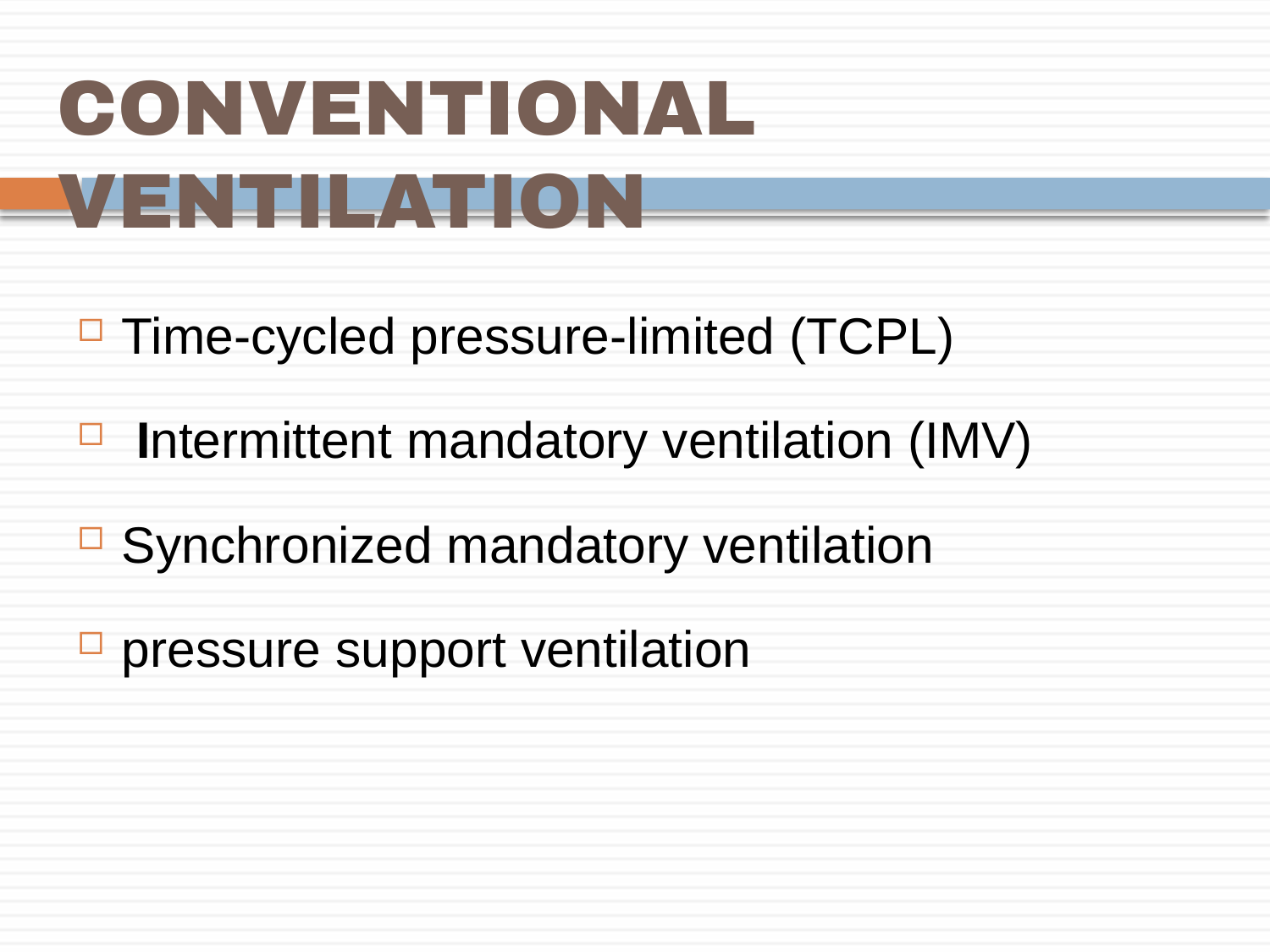

# CONVENTIONAL VENTILATION
Time-cycled pressure-limited (TCPL)
 Intermittent mandatory ventilation (IMV)
Synchronized mandatory ventilation
pressure support ventilation